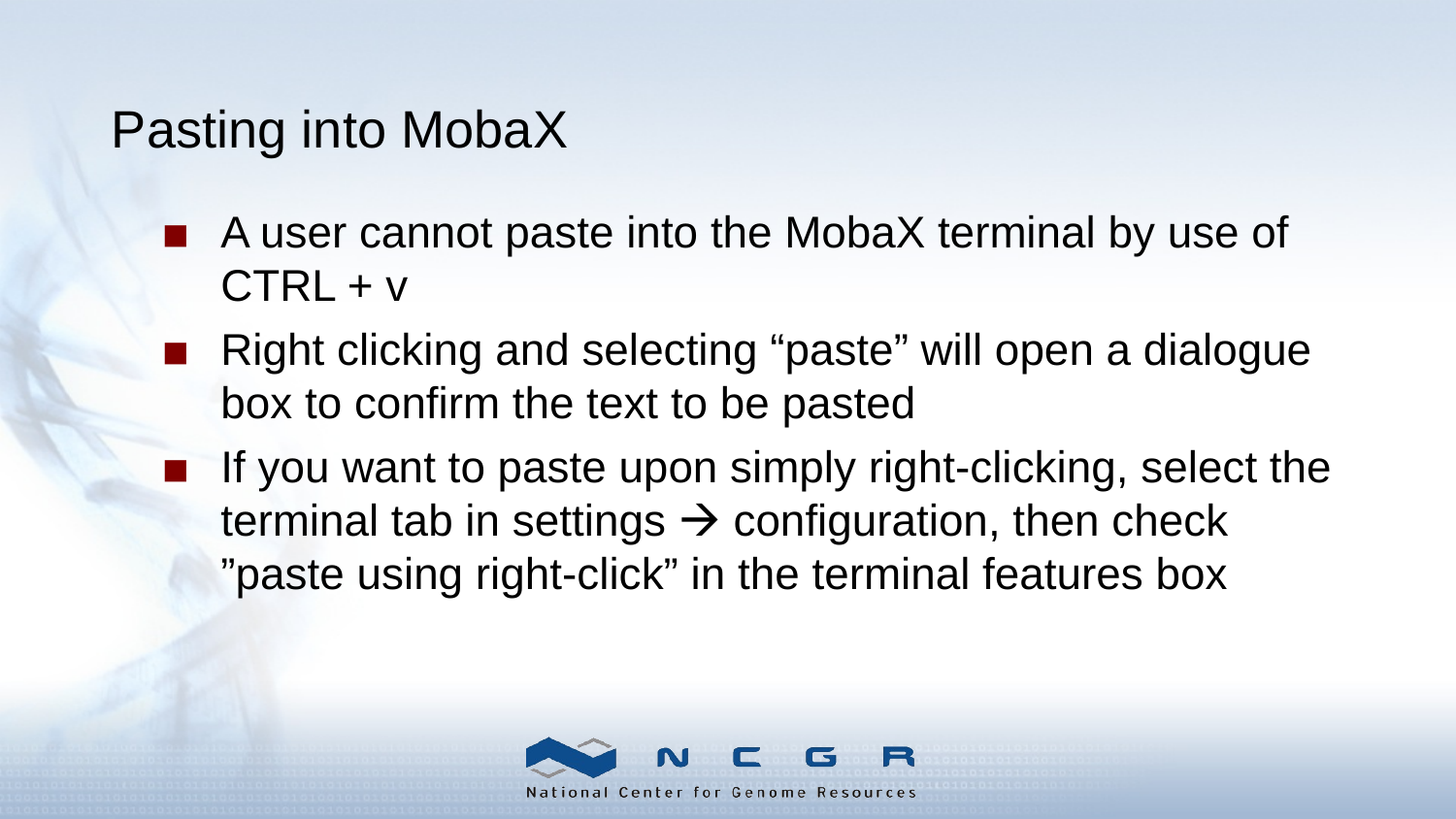

Pasting into MobaX
A user cannot paste into the MobaX terminal by use of CTRL + v
Right clicking and selecting “paste” will open a dialogue box to confirm the text to be pasted
If you want to paste upon simply right-clicking, select the terminal tab in settings 🡪 configuration, then check ”paste using right-click” in the terminal features box